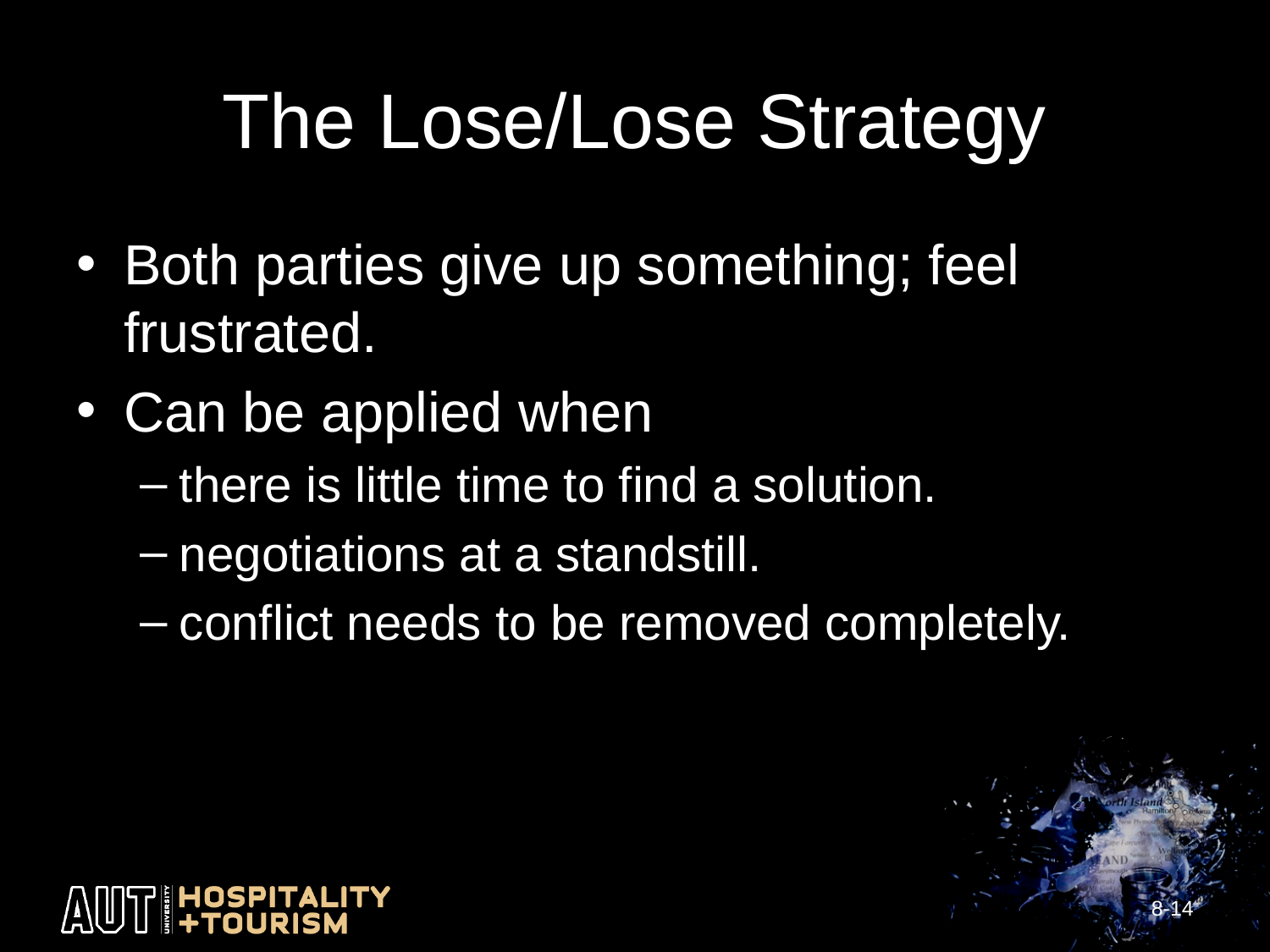

# The Lose/Lose Strategy
Both parties give up something; feel frustrated.
Can be applied when
there is little time to find a solution.
negotiations at a standstill.
conflict needs to be removed completely.
8-14